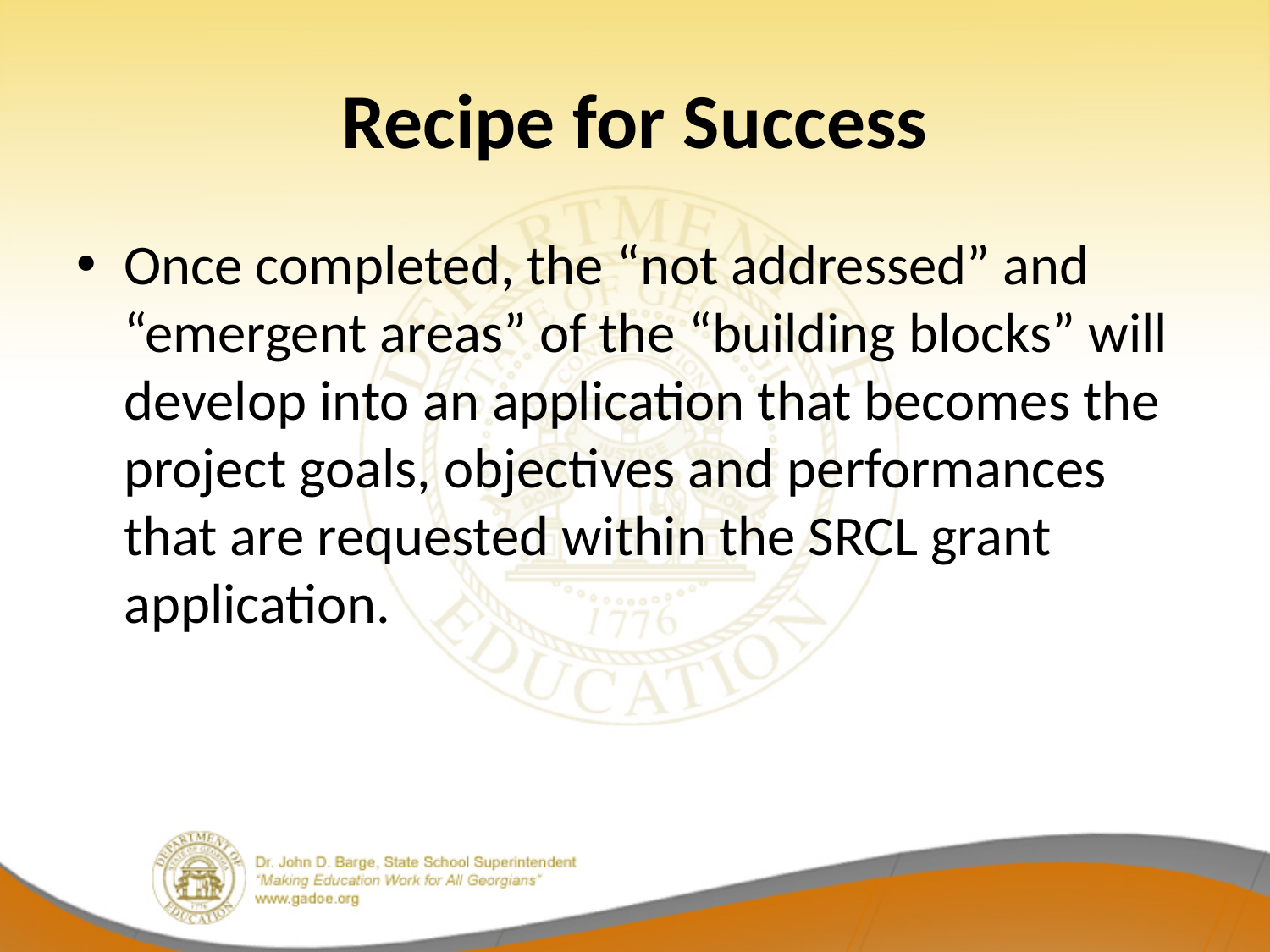

# Recipe for Success
Once completed, the “not addressed” and “emergent areas” of the “building blocks” will develop into an application that becomes the project goals, objectives and performances that are requested within the SRCL grant application.